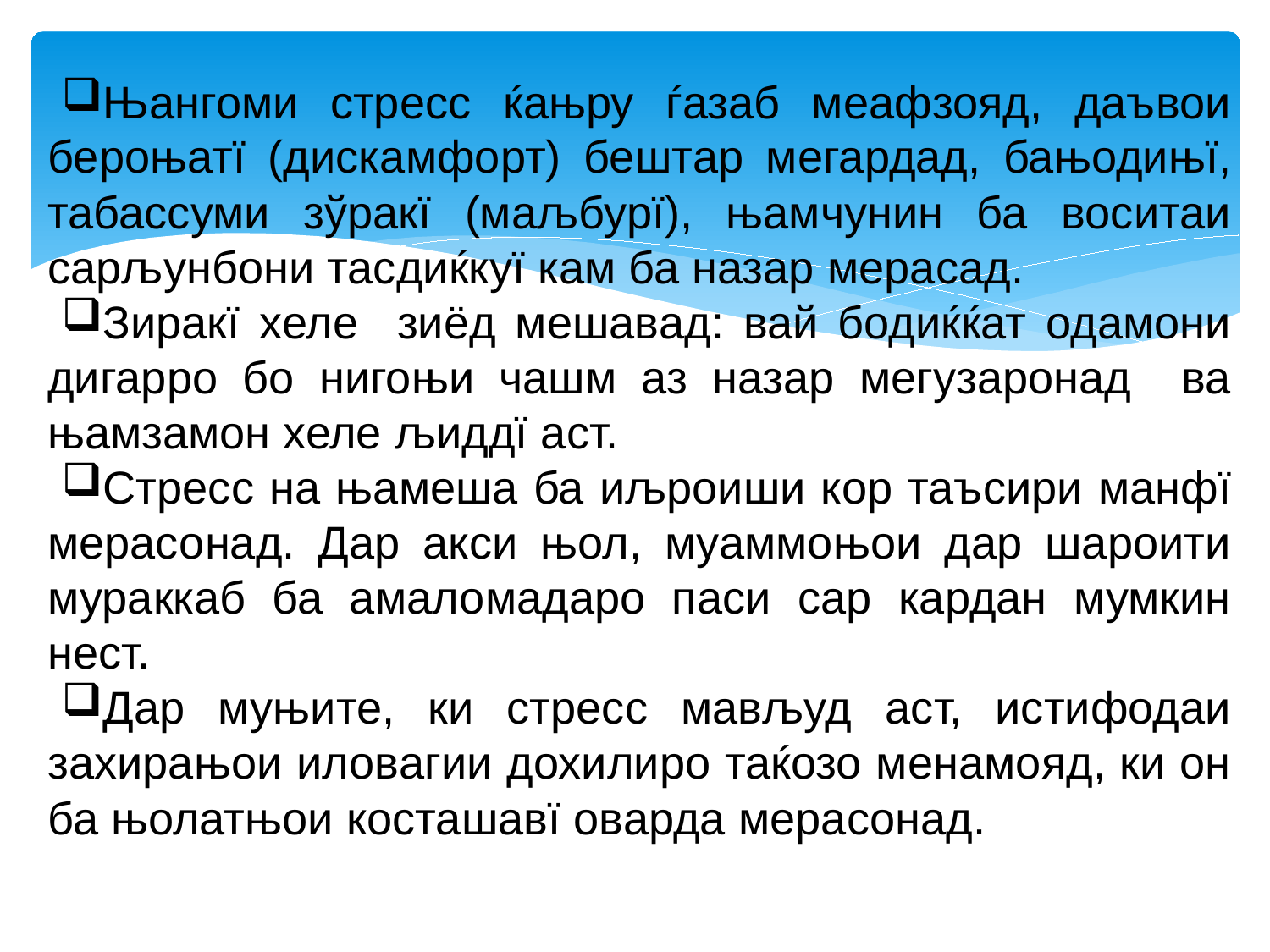

Њангоми стресс ќањру ѓазаб меафзояд, даъвои бероњатї (дискамфорт) бештар мегардад, бањодињї, табассуми зўракї (маљбурї), њамчунин ба воситаи сарљунбони тасдиќкуї кам ба назар мерасад.
Зиракї хеле  зиёд мешавад: вай бодиќќат одамони дигарро бо нигоњи чашм аз назар мегузаронад  ва њамзамон хеле љиддї аст.
Стресс на њамеша ба иљроиши кор таъсири манфї мерасонад. Дар акси њол, муаммоњои дар шароити мураккаб ба амаломадаро паси сар кардан мумкин нест.
Дар муњите, ки стресс мављуд аст, истифодаи захирањои иловагии дохилиро таќозо менамояд, ки он ба њолатњои косташавї оварда мерасонад.